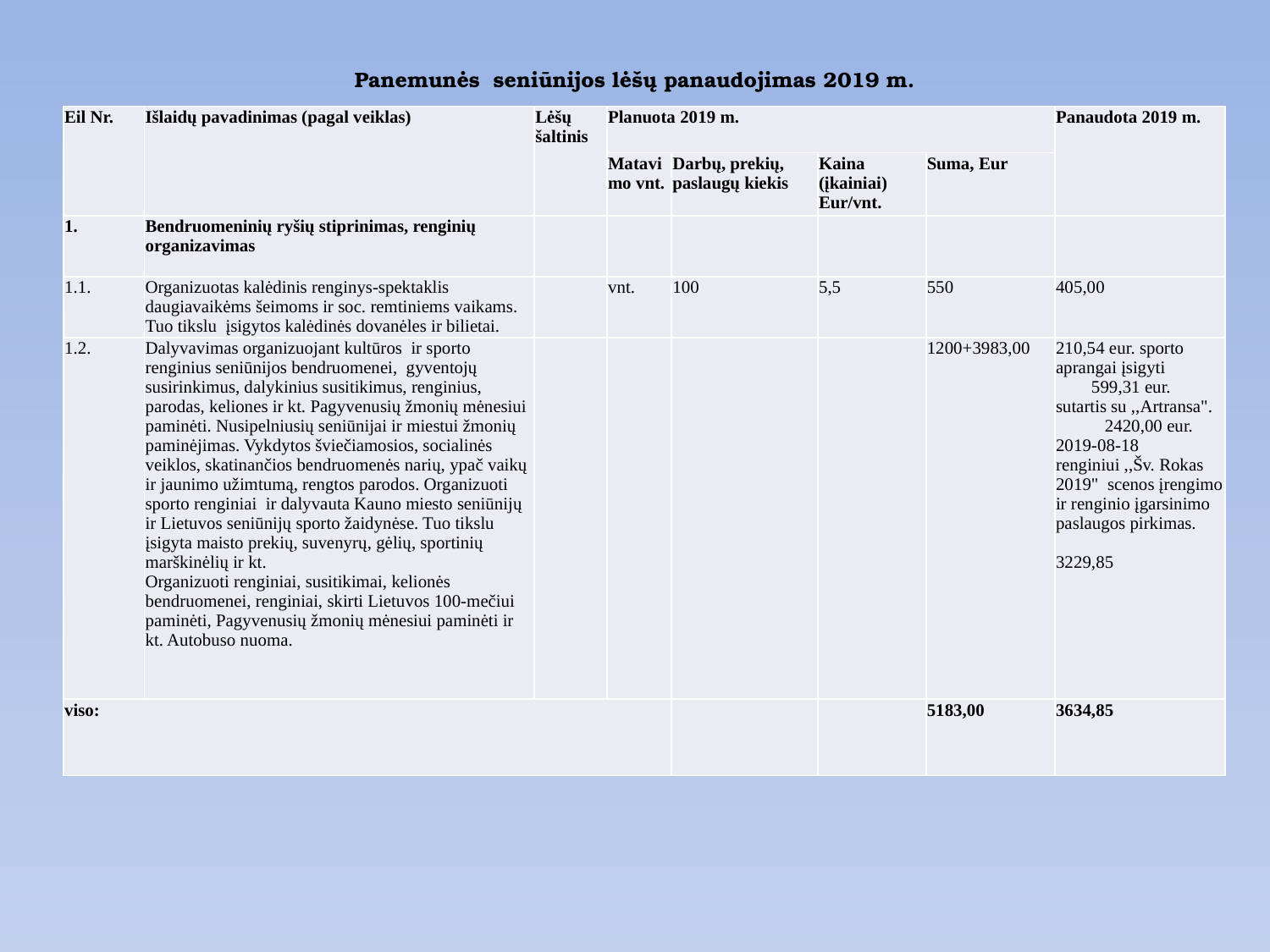

# Panemunės seniūnijos lėšų panaudojimas 2019 m.
| Eil Nr. | Išlaidų pavadinimas (pagal veiklas) | Lėšų šaltinis | Planuota 2019 m. |  |  |  | Panaudota 2019 m. |
| --- | --- | --- | --- | --- | --- | --- | --- |
|  |  |  | Matavimo vnt. | Darbų, prekių, paslaugų kiekis | Kaina (įkainiai) Eur/vnt. | Suma, Eur |  |
| 1. | Bendruomeninių ryšių stiprinimas, renginių organizavimas |  |  |  |  |  |  |
| 1.1. | Organizuotas kalėdinis renginys-spektaklis daugiavaikėms šeimoms ir soc. remtiniems vaikams. Tuo tikslu įsigytos kalėdinės dovanėles ir bilietai. |  | vnt. | 100 | 5,5 | 550 | 405,00 |
| 1.2. | Dalyvavimas organizuojant kultūros ir sporto renginius seniūnijos bendruomenei, gyventojų susirinkimus, dalykinius susitikimus, renginius, parodas, keliones ir kt. Pagyvenusių žmonių mėnesiui paminėti. Nusipelniusių seniūnijai ir miestui žmonių paminėjimas. Vykdytos šviečiamosios, socialinės veiklos, skatinančios bendruomenės narių, ypač vaikų ir jaunimo užimtumą, rengtos parodos. Organizuoti sporto renginiai ir dalyvauta Kauno miesto seniūnijų ir Lietuvos seniūnijų sporto žaidynėse. Tuo tikslu įsigyta maisto prekių, suvenyrų, gėlių, sportinių marškinėlių ir kt. Organizuoti renginiai, susitikimai, kelionės bendruomenei, renginiai, skirti Lietuvos 100-mečiui paminėti, Pagyvenusių žmonių mėnesiui paminėti ir kt. Autobuso nuoma. |  |  |  |  | 1200+3983,00 | 210,54 eur. sporto aprangai įsigyti 599,31 eur. sutartis su ,,Artransa". 2420,00 eur. 2019-08-18 renginiui ,,Šv. Rokas 2019" scenos įrengimo ir renginio įgarsinimo paslaugos pirkimas. 3229,85 |
| viso: |  |  |  |  |  | 5183,00 | 3634,85 |